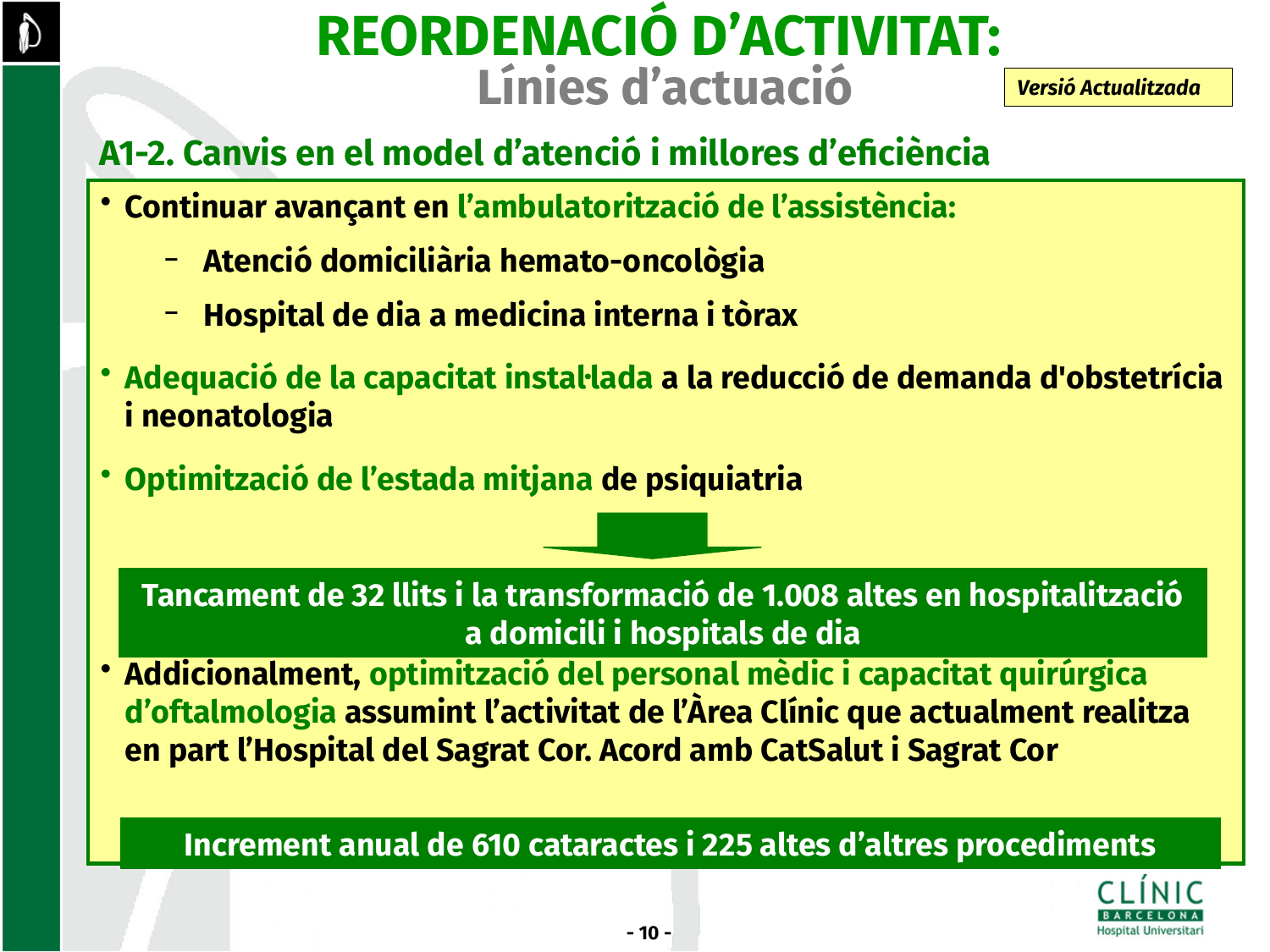

REORDENACIÓ D’ACTIVITAT:
Línies d’actuació
Versió Actualitzada
A1-2. Canvis en el model d’atenció i millores d’eficiència
Continuar avançant en l’ambulatorització de l’assistència:
Atenció domiciliària hemato-oncològia
Hospital de dia a medicina interna i tòrax

Adequació de la capacitat instal·lada a la reducció de demanda d'obstetrícia i neonatologia

Optimització de l’estada mitjana de psiquiatria

Addicionalment, optimització del personal mèdic i capacitat quirúrgica d’oftalmologia assumint l’activitat de l’Àrea Clínic que actualment realitza en part l’Hospital del Sagrat Cor. Acord amb CatSalut i Sagrat Cor

Tancament de 32 llits i la transformació de 1.008 altes en hospitalització a domicili i hospitals de dia
Increment anual de 610 cataractes i 225 altes d’altres procediments

- 10 -